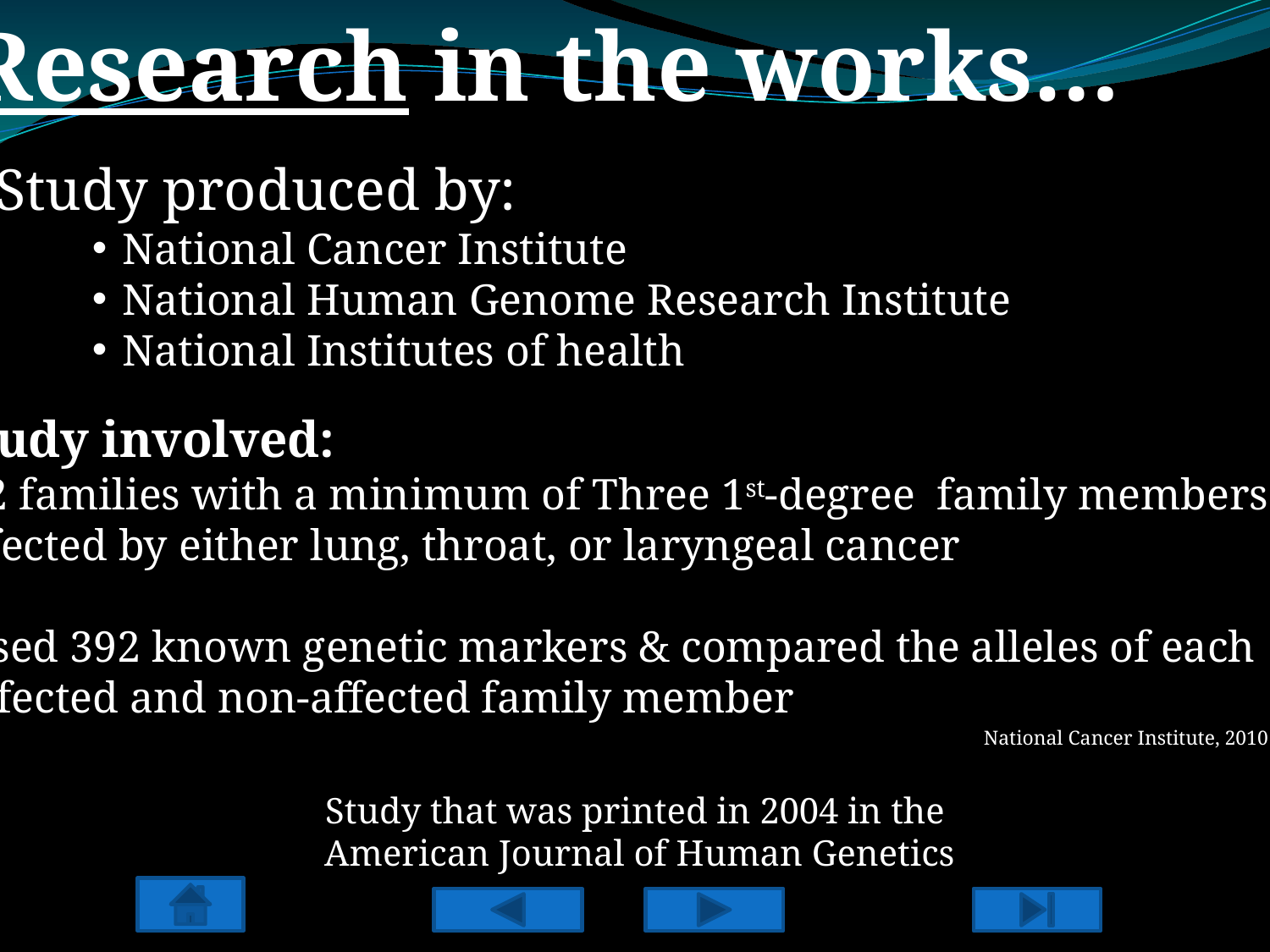

Research in the works…
Study produced by:
National Cancer Institute
National Human Genome Research Institute
National Institutes of health
Study involved:
52 families with a minimum of Three 1st-degree  family members
affected by either lung, throat, or laryngeal cancer

Used 392 known genetic markers & compared the alleles of each
 affected and non-affected family member
National Cancer Institute, 2010
Study that was printed in 2004 in the
American Journal of Human Genetics